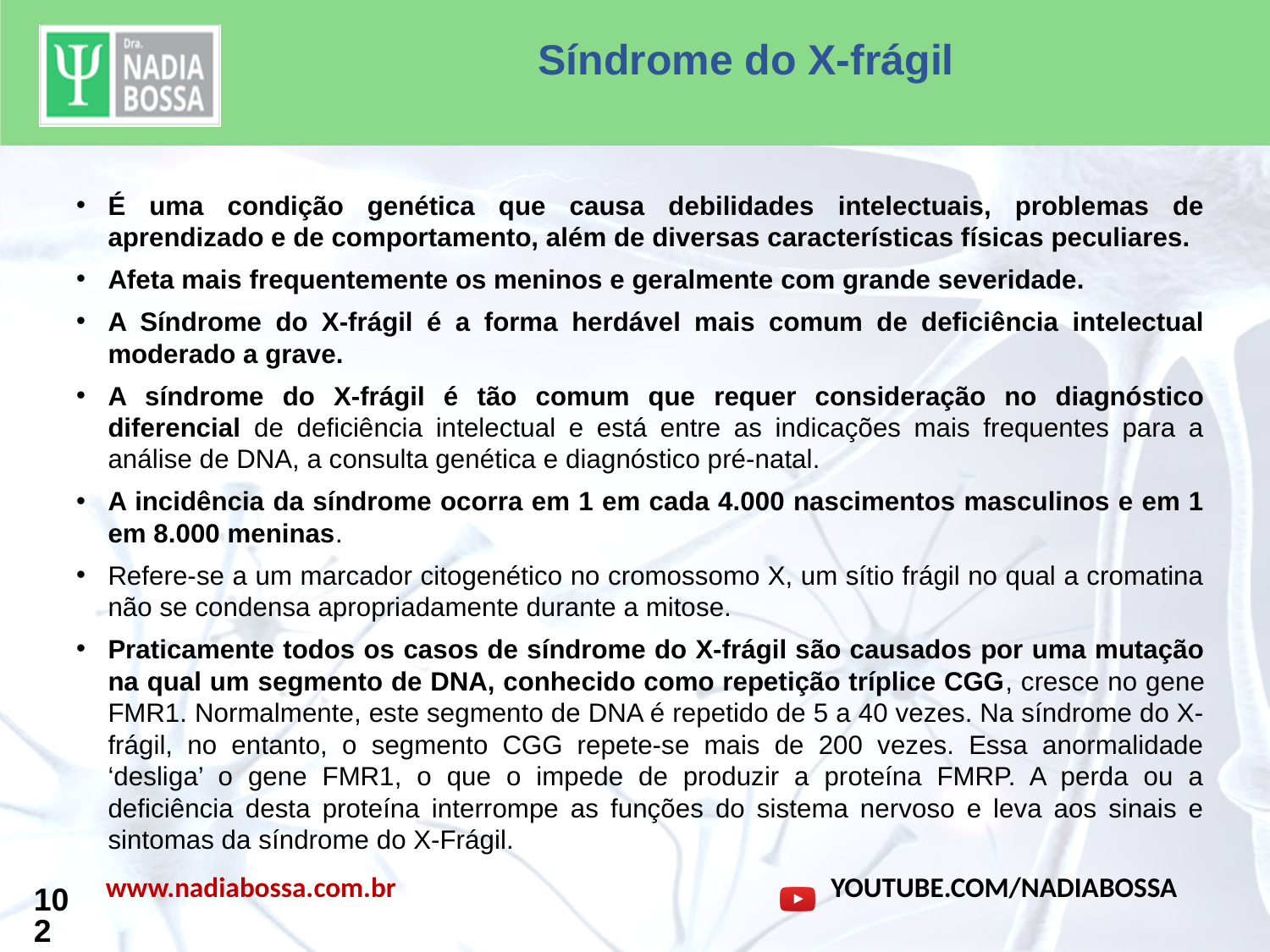

Síndrome do X-frágil
É uma condição genética que causa debilidades intelectuais, problemas de aprendizado e de comportamento, além de diversas características físicas peculiares.
Afeta mais frequentemente os meninos e geralmente com grande severidade.
A Síndrome do X-frágil é a forma herdável mais comum de deficiência intelectual moderado a grave.
A síndrome do X-frágil é tão comum que requer consideração no diagnóstico diferencial de deficiência intelectual e está entre as indicações mais frequentes para a análise de DNA, a consulta genética e diagnóstico pré-natal.
A incidência da síndrome ocorra em 1 em cada 4.000 nascimentos masculinos e em 1 em 8.000 meninas.
Refere-se a um marcador citogenético no cromossomo X, um sítio frágil no qual a cromatina não se condensa apropriadamente durante a mitose.
Praticamente todos os casos de síndrome do X-frágil são causados por uma mutação na qual um segmento de DNA, conhecido como repetição tríplice CGG, cresce no gene FMR1. Normalmente, este segmento de DNA é repetido de 5 a 40 vezes. Na síndrome do X-frágil, no entanto, o segmento CGG repete-se mais de 200 vezes. Essa anormalidade ‘desliga’ o gene FMR1, o que o impede de produzir a proteína FMRP. A perda ou a deficiência desta proteína interrompe as funções do sistema nervoso e leva aos sinais e sintomas da síndrome do X-Frágil.
102